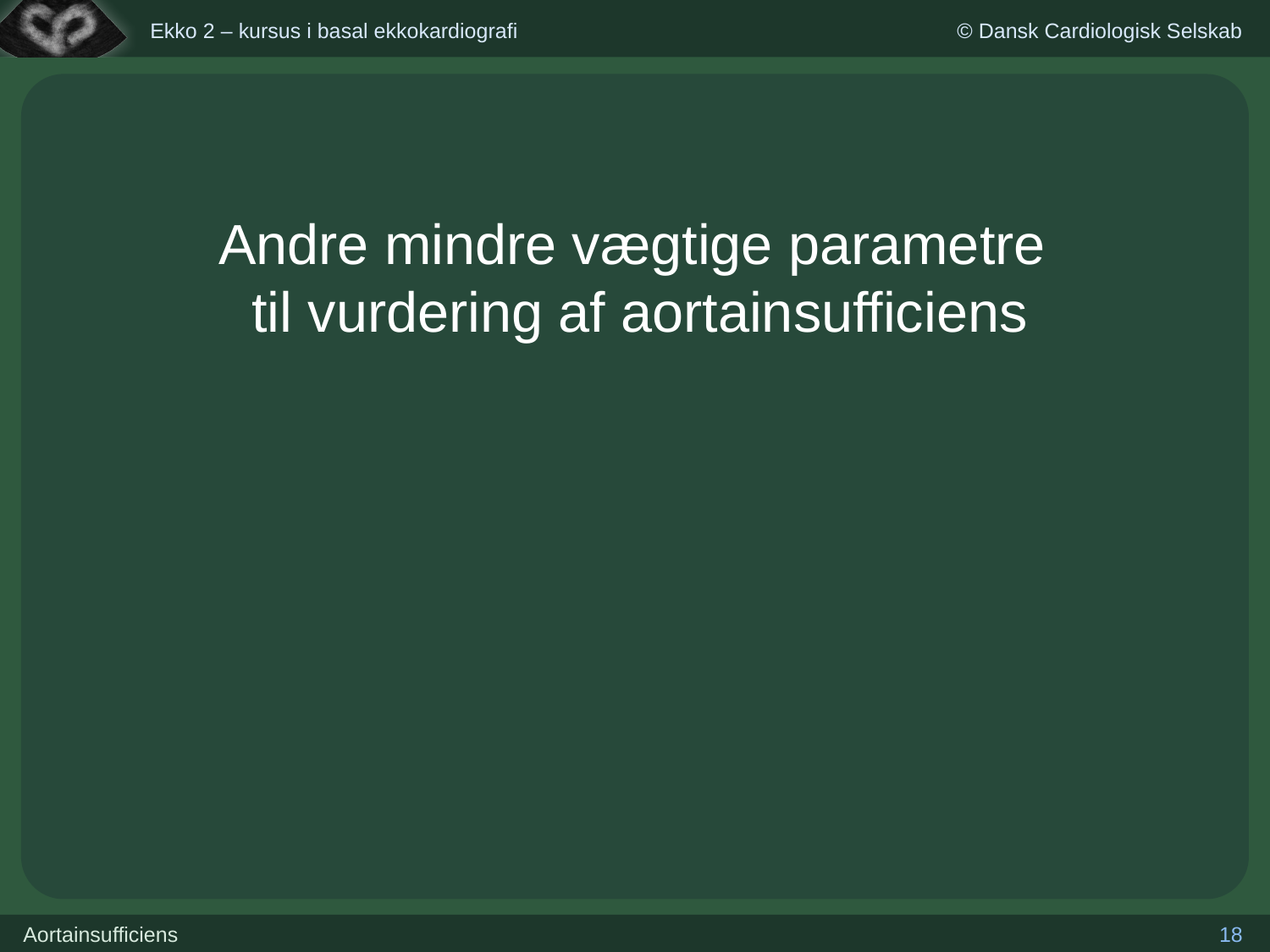

Andre mindre vægtige parametre
til vurdering af aortainsufficiens
18
Aortainsufficiens